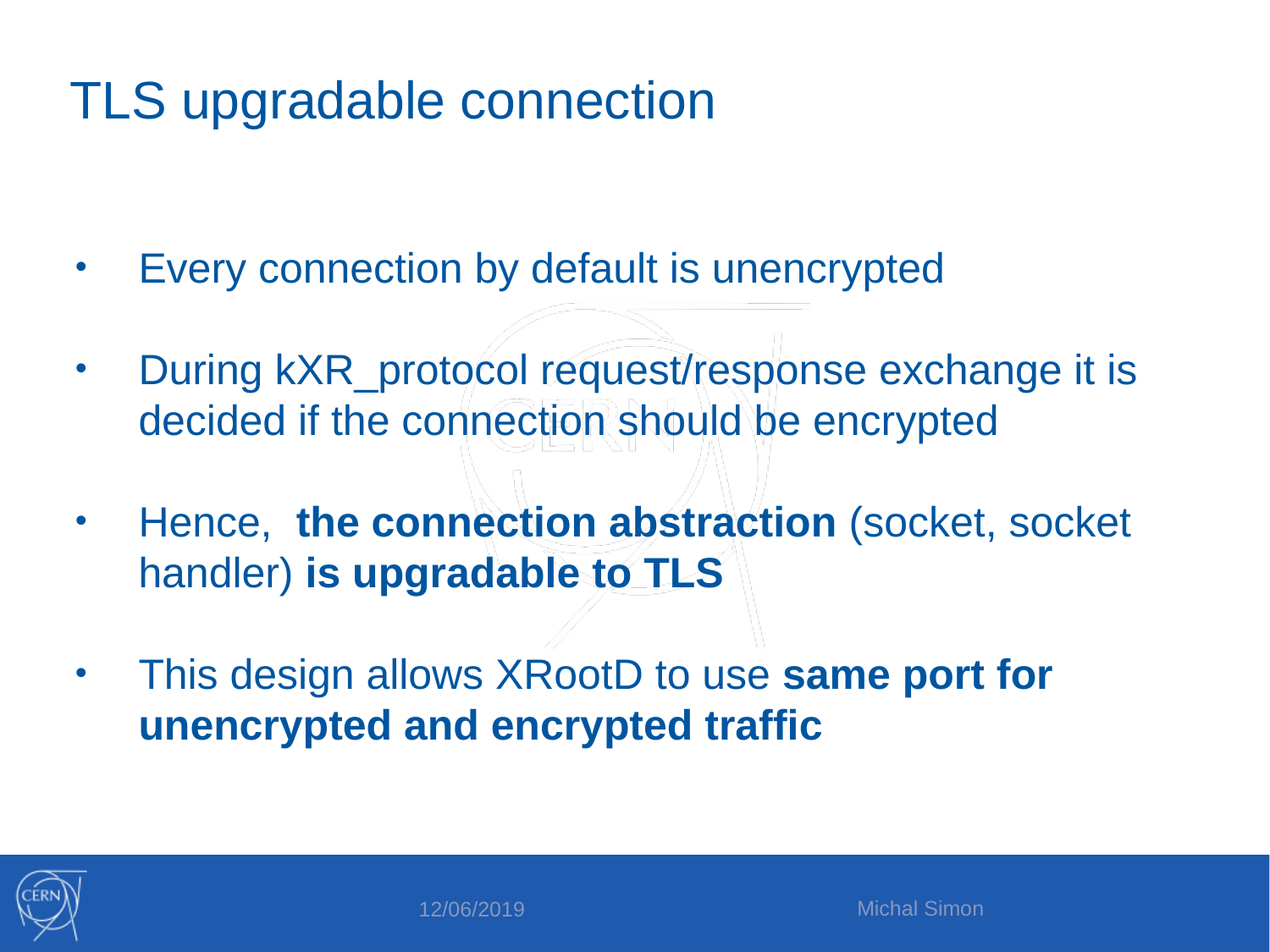

TLS upgradable connection

Every connection by default is unencrypted

During kXR_protocol request/response exchange it is decided if the connection should be encrypted

Hence,  the connection abstraction (socket, socket handler) is upgradable to TLS

This design allows XRootD to use same port for unencrypted and encrypted traffic

Michal Simon

12/06/2019